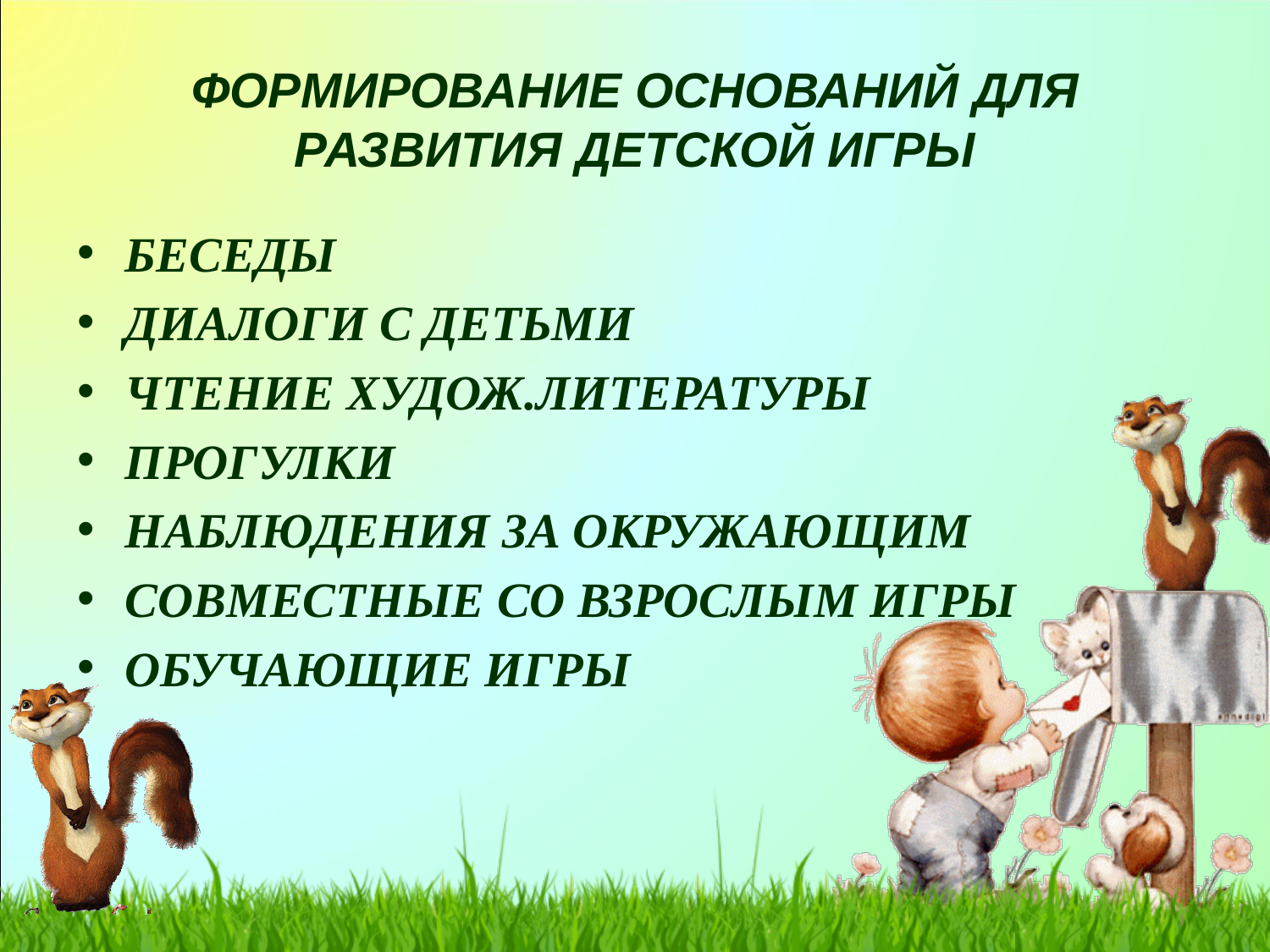

# ФОРМИРОВАНИЕ ОСНОВАНИЙ ДЛЯ РАЗВИТИЯ ДЕТСКОЙ ИГРЫ
БЕСЕДЫ
ДИАЛОГИ С ДЕТЬМИ
ЧТЕНИЕ ХУДОЖ.ЛИТЕРАТУРЫ
ПРОГУЛКИ
НАБЛЮДЕНИЯ ЗА ОКРУЖАЮЩИМ
СОВМЕСТНЫЕ СО ВЗРОСЛЫМ ИГРЫ
ОБУЧАЮЩИЕ ИГРЫ